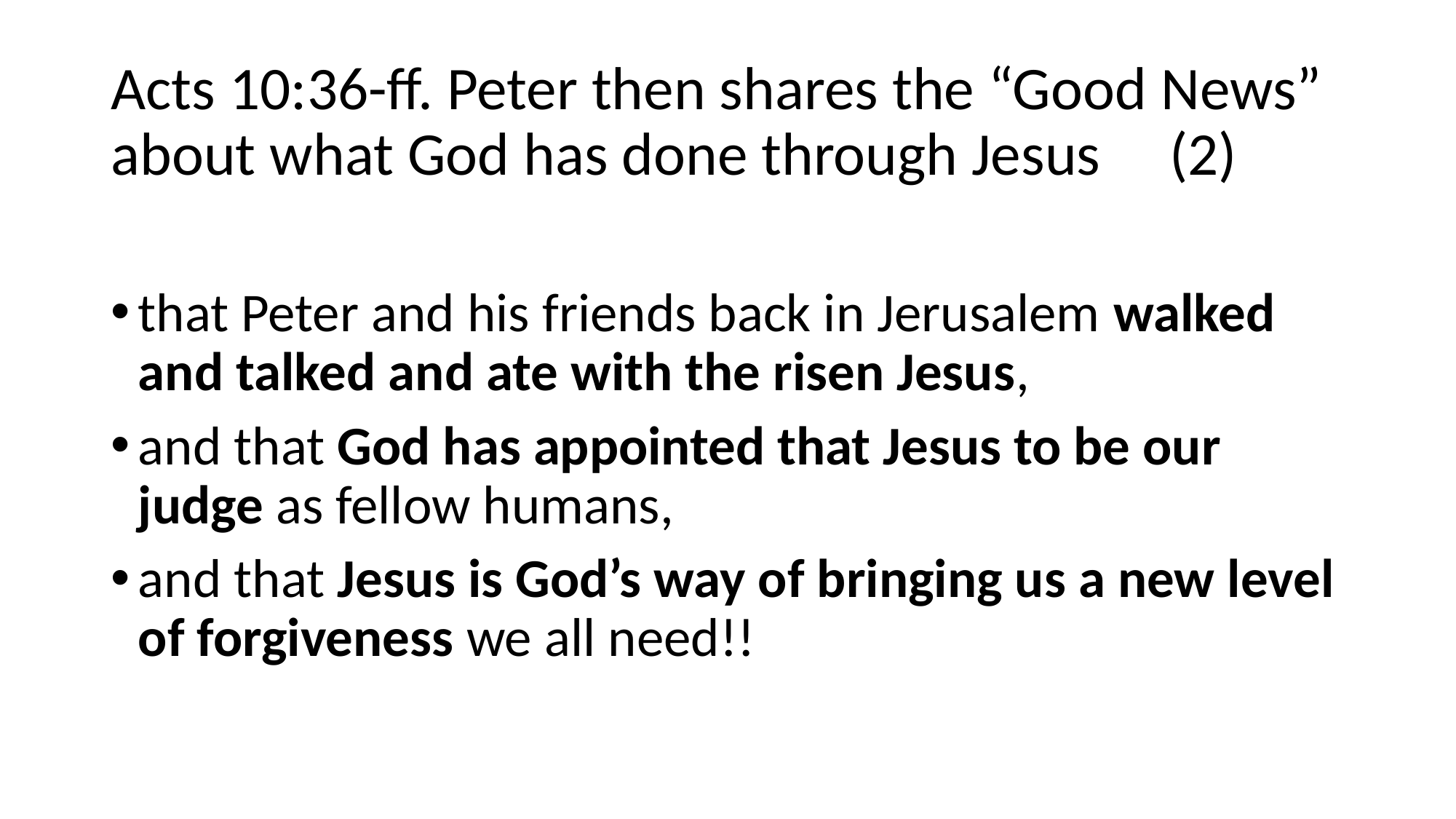

# Acts 10:36-ff. Peter then shares the “Good News” about what God has done through Jesus     (2)

that Peter and his friends back in Jerusalem walked and talked and ate with the risen Jesus,
and that God has appointed that Jesus to be our judge as fellow humans,
and that Jesus is God’s way of bringing us a new level of forgiveness we all need!!